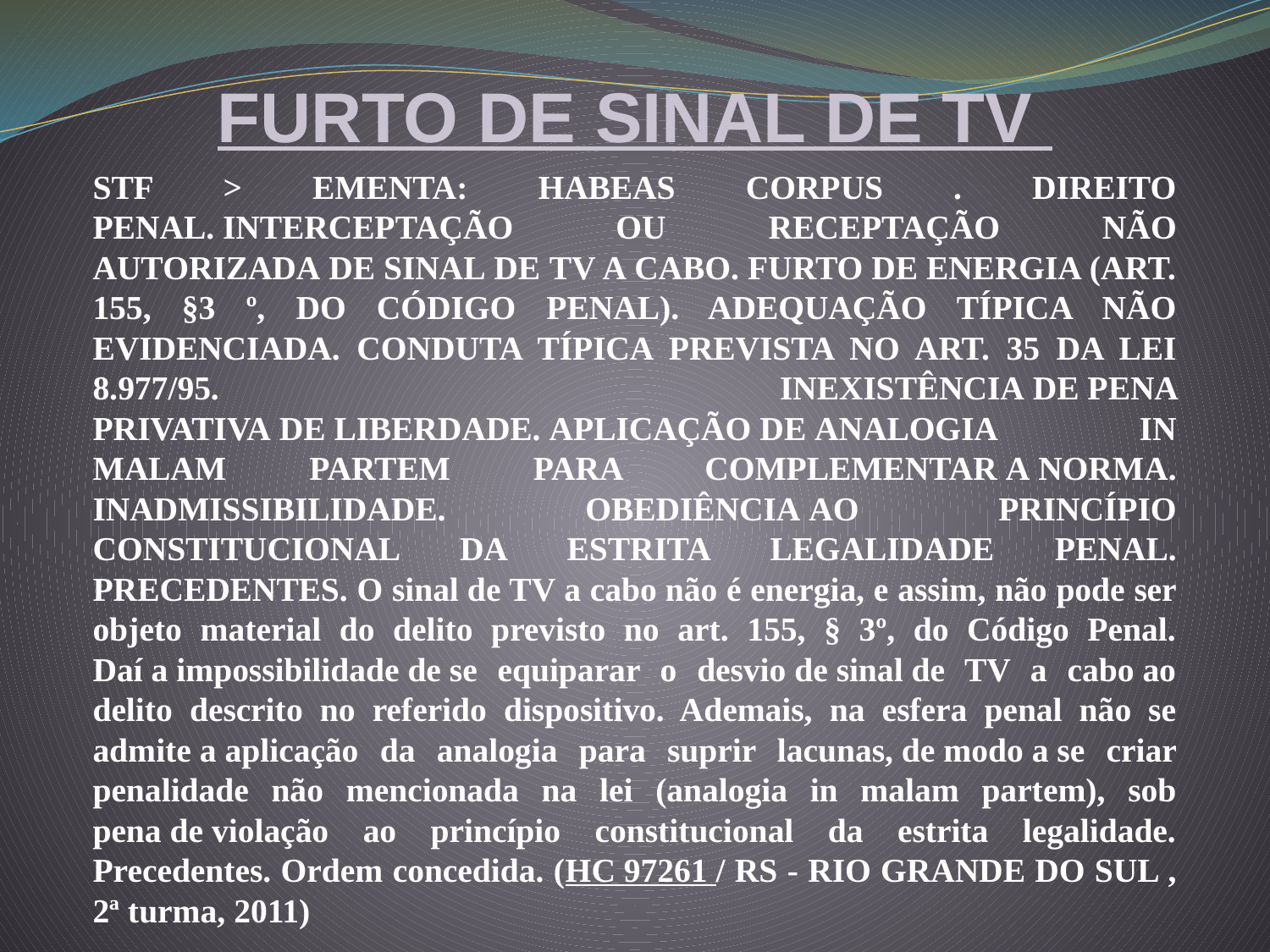

FURTO DE SINAL DE TV
STF > EMENTA: HABEAS CORPUS . DIREITO PENAL. INTERCEPTAÇÃO OU RECEPTAÇÃO NÃO AUTORIZADA DE SINAL DE TV A CABO. FURTO DE ENERGIA (ART. 155, §3 º, DO CÓDIGO PENAL). ADEQUAÇÃO TÍPICA NÃO EVIDENCIADA. CONDUTA TÍPICA PREVISTA NO ART. 35 DA LEI 8.977/95. INEXISTÊNCIA DE PENA PRIVATIVA DE LIBERDADE. APLICAÇÃO DE ANALOGIA IN MALAM PARTEM PARA COMPLEMENTAR A NORMA. INADMISSIBILIDADE. OBEDIÊNCIA AO PRINCÍPIO CONSTITUCIONAL DA ESTRITA LEGALIDADE PENAL. PRECEDENTES. O sinal de TV a cabo não é energia, e assim, não pode ser objeto material do delito previsto no art. 155, § 3º, do Código Penal. Daí a impossibilidade de se equiparar o desvio de sinal de TV a cabo ao delito descrito no referido dispositivo. Ademais, na esfera penal não se admite a aplicação da analogia para suprir lacunas, de modo a se criar penalidade não mencionada na lei (analogia in malam partem), sob pena de violação ao princípio constitucional da estrita legalidade. Precedentes. Ordem concedida. (HC 97261 / RS - RIO GRANDE DO SUL , 2ª turma, 2011)